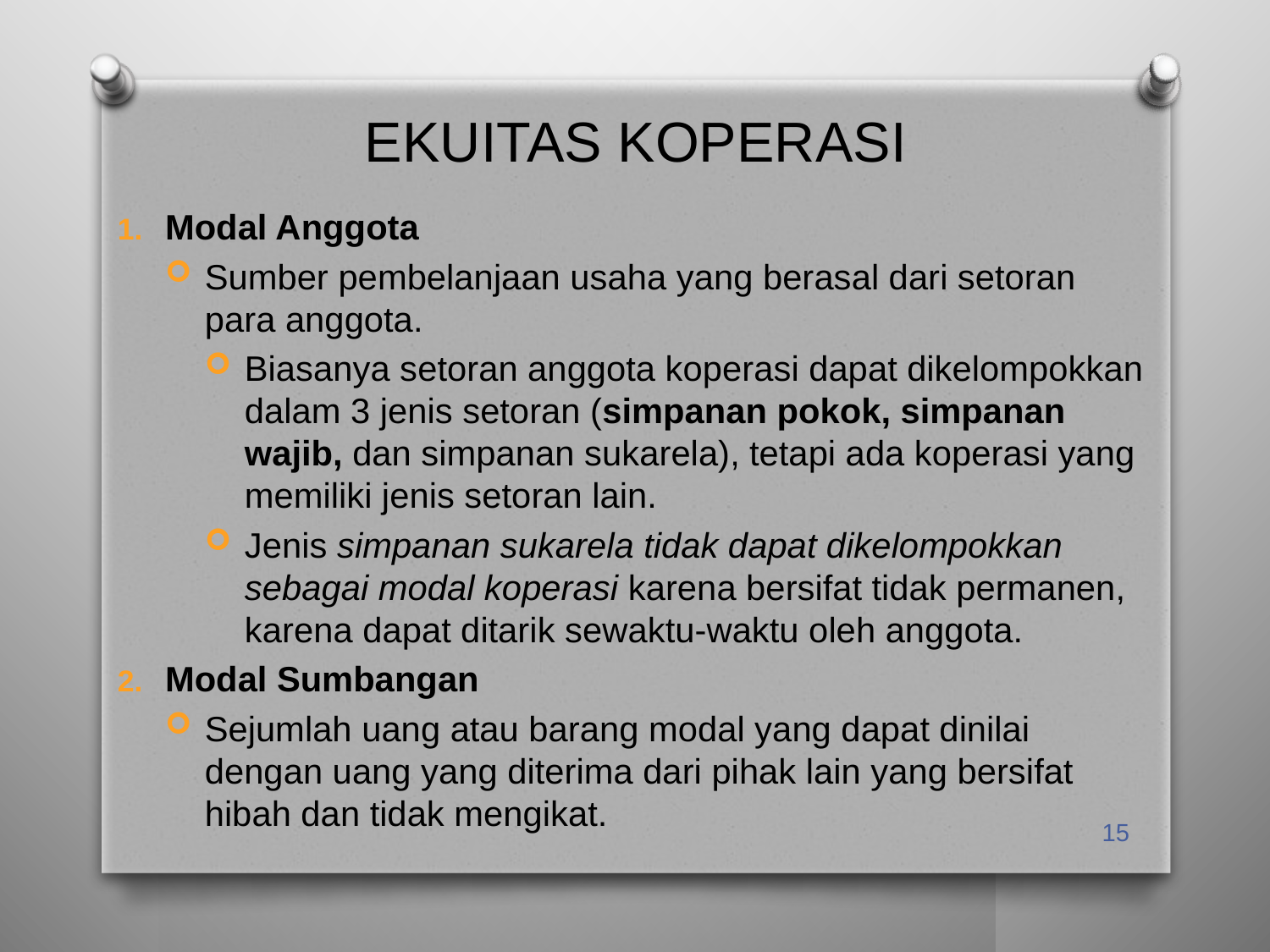

# EKUITAS KOPERASI
Modal Anggota
Sumber pembelanjaan usaha yang berasal dari setoran para anggota.
Biasanya setoran anggota koperasi dapat dikelompokkan dalam 3 jenis setoran (simpanan pokok, simpanan wajib, dan simpanan sukarela), tetapi ada koperasi yang memiliki jenis setoran lain.
Jenis simpanan sukarela tidak dapat dikelompokkan sebagai modal koperasi karena bersifat tidak permanen, karena dapat ditarik sewaktu-waktu oleh anggota.
Modal Sumbangan
Sejumlah uang atau barang modal yang dapat dinilai dengan uang yang diterima dari pihak lain yang bersifat hibah dan tidak mengikat.
15